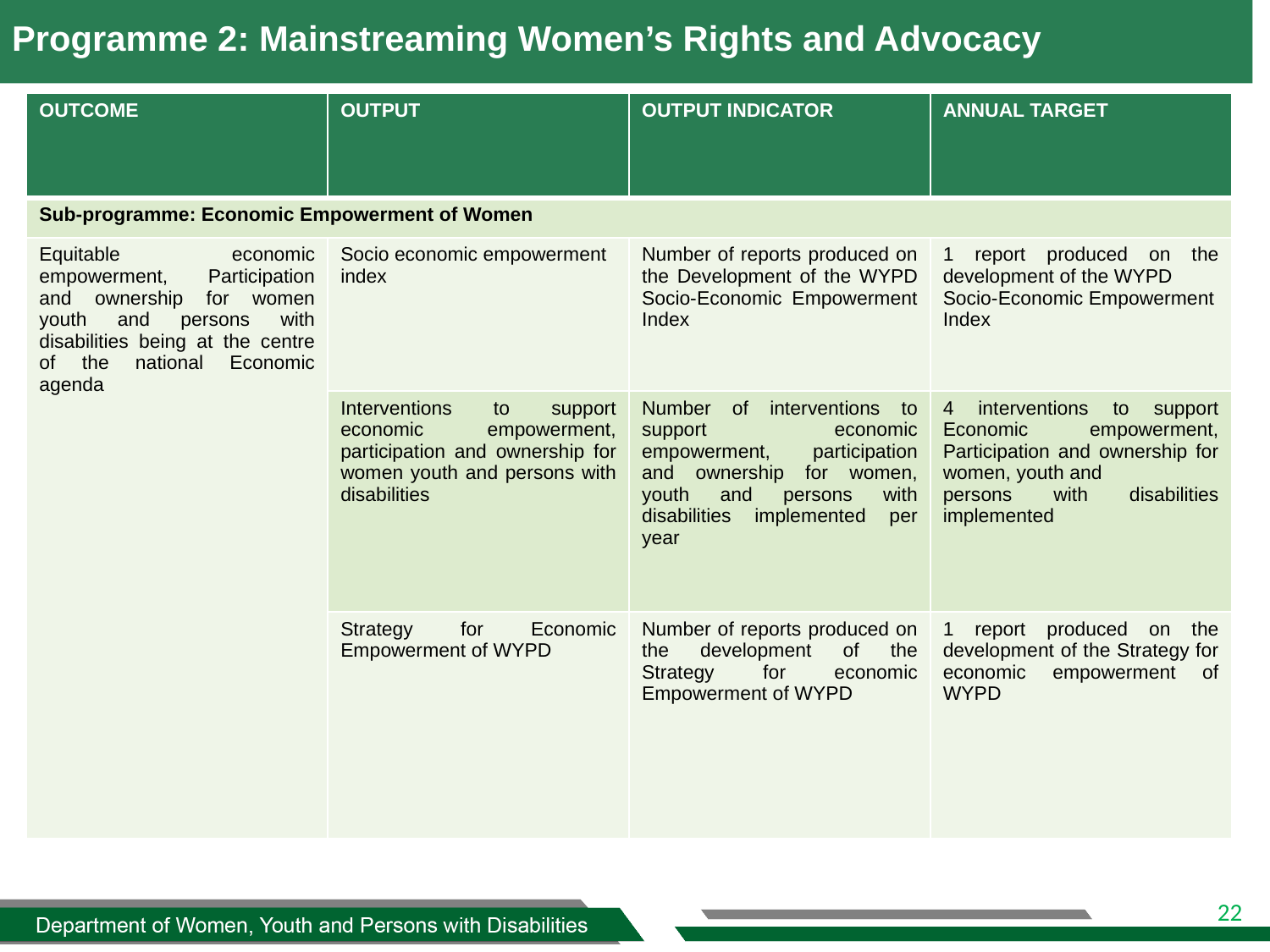

# Programme 2: Mainstreaming Women’s Rights and Advocacy
| OUTCOME | OUTPUT | OUTPUT INDICATOR | ANNUAL TARGET |
| --- | --- | --- | --- |
| Sub-programme: Economic Empowerment of Women |  |  |  |
| Equitable economic empowerment, Participation and ownership for women youth and persons with disabilities being at the centre of the national Economic agenda | Socio economic empowerment index | Number of reports produced on the Development of the WYPD Socio-Economic Empowerment Index | 1 report produced on the development of the WYPD Socio-Economic Empowerment Index |
|  | Interventions to support economic empowerment, participation and ownership for women youth and persons with disabilities | Number of interventions to support economic empowerment, participation and ownership for women, youth and persons with disabilities implemented per year | 4 interventions to support Economic empowerment, Participation and ownership for women, youth and persons with disabilities implemented |
|  | Strategy for Economic Empowerment of WYPD | Number of reports produced on the development of the Strategy for economic Empowerment of WYPD | 1 report produced on the development of the Strategy for economic empowerment of WYPD |